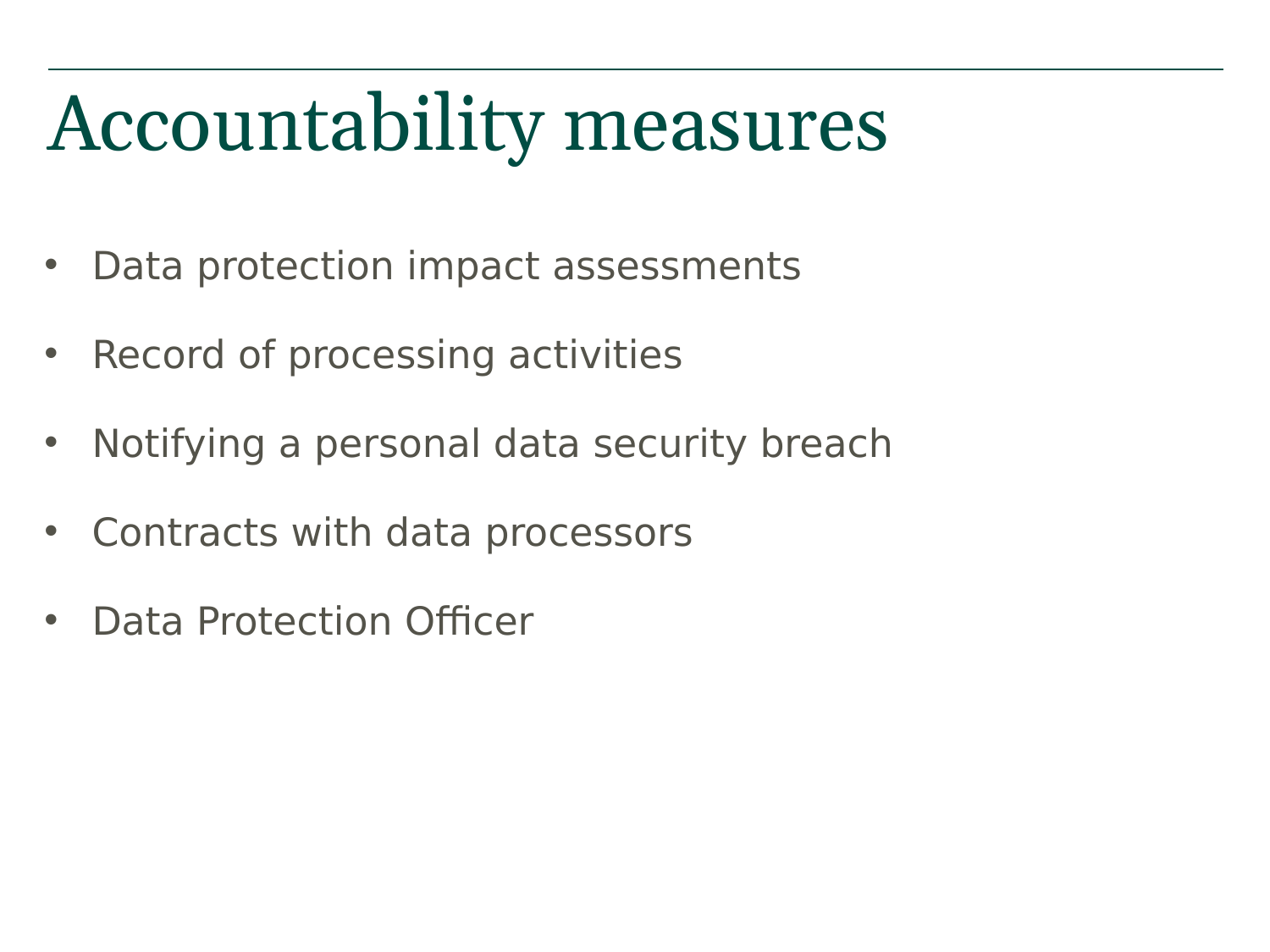

# Accountability measures
Data protection impact assessments
Record of processing activities
Notifying a personal data security breach
Contracts with data processors
Data Protection Officer